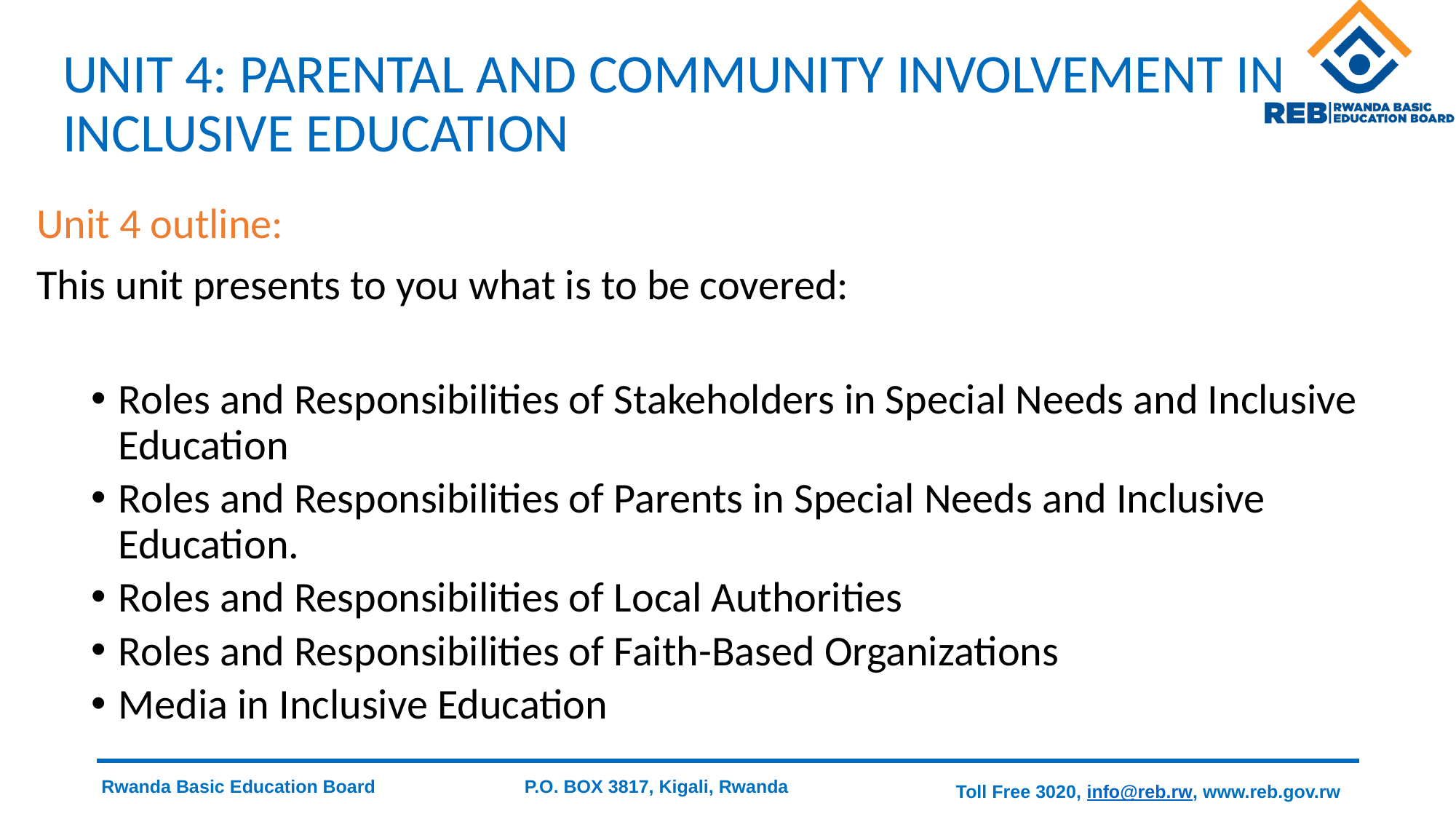

# UNIT 4: PARENTAL AND COMMUNITY INVOLVEMENT IN INCLUSIVE EDUCATION
Unit 4 outline:
This unit presents to you what is to be covered:

Roles and Responsibilities of Stakeholders in Special Needs and Inclusive Education
Roles and Responsibilities of Parents in Special Needs and Inclusive Education.
Roles and Responsibilities of Local Authorities
Roles and Responsibilities of Faith-Based Organizations
Media in Inclusive Education